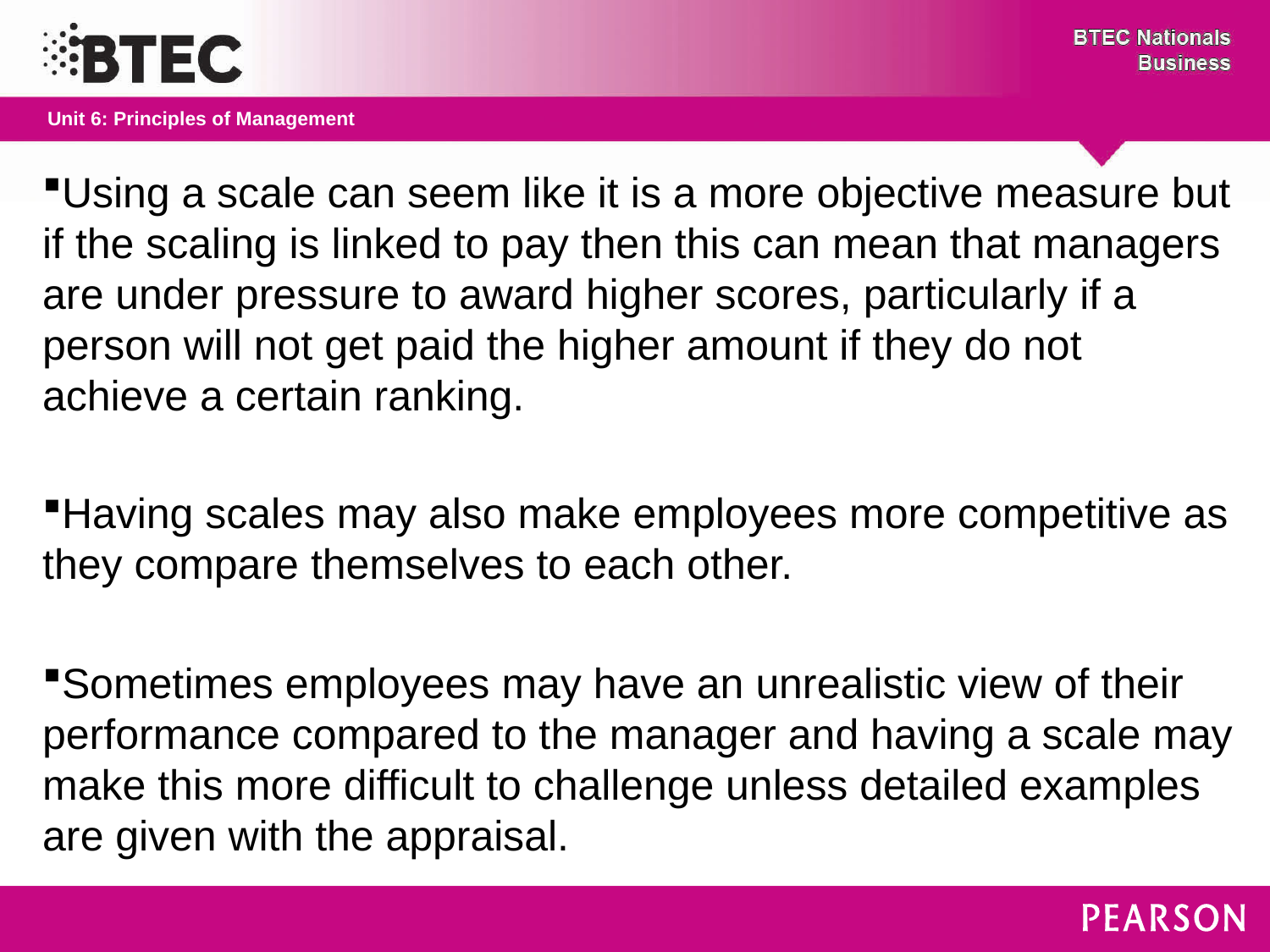

Using a scale can seem like it is a more objective measure but if the scaling is linked to pay then this can mean that managers are under pressure to award higher scores, particularly if a person will not get paid the higher amount if they do not achieve a certain ranking.

Having scales may also make employees more competitive as they compare themselves to each other.

Sometimes employees may have an unrealistic view of their performance compared to the manager and having a scale may make this more difficult to challenge unless detailed examples are given with the appraisal.